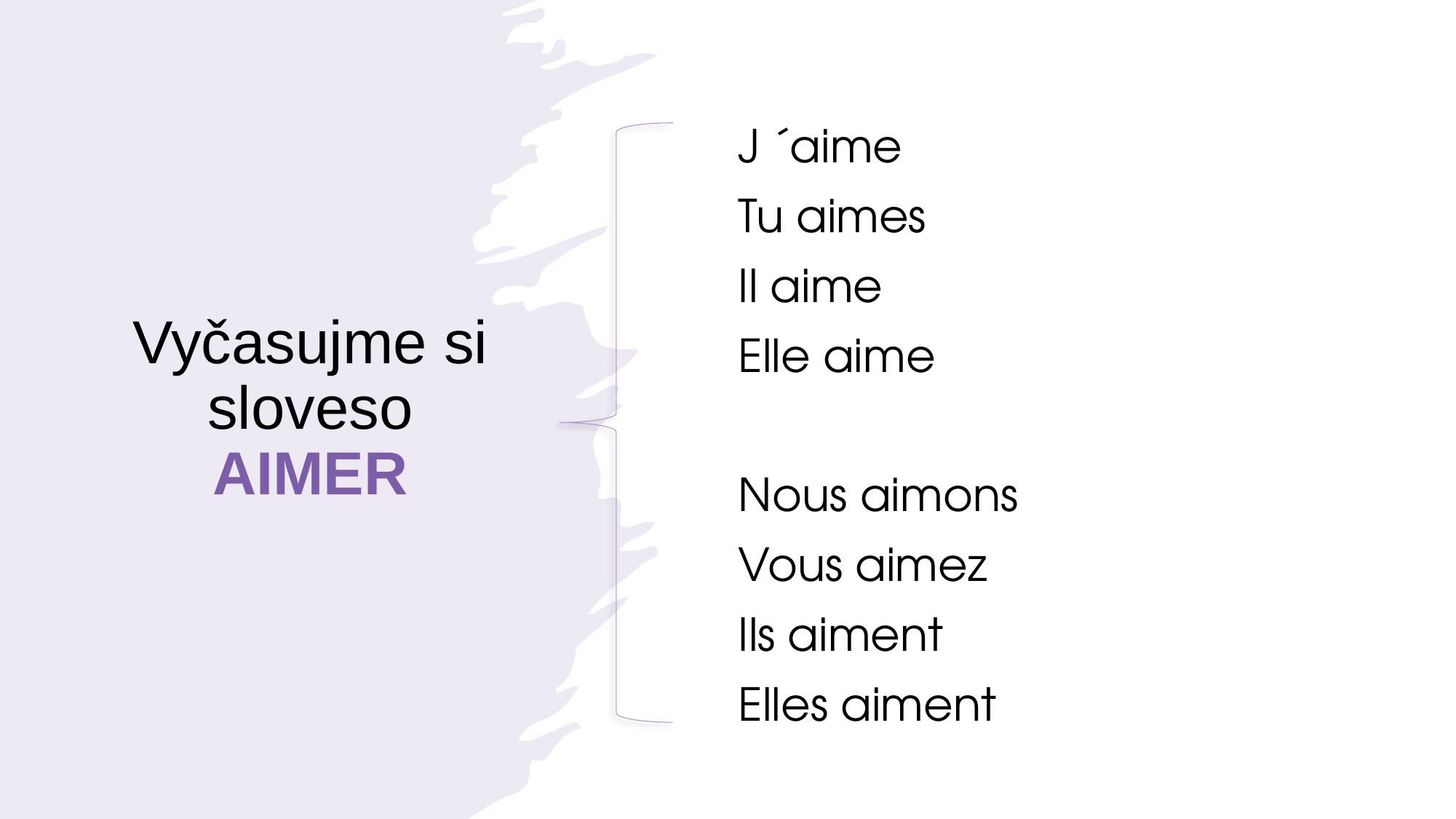

# Vyčasujme si sloveso AIMER
J ´aime
Tu aimes
Il aime
Elle aime

Nous aimons
Vous aimez
Ils aiment
Elles aiment